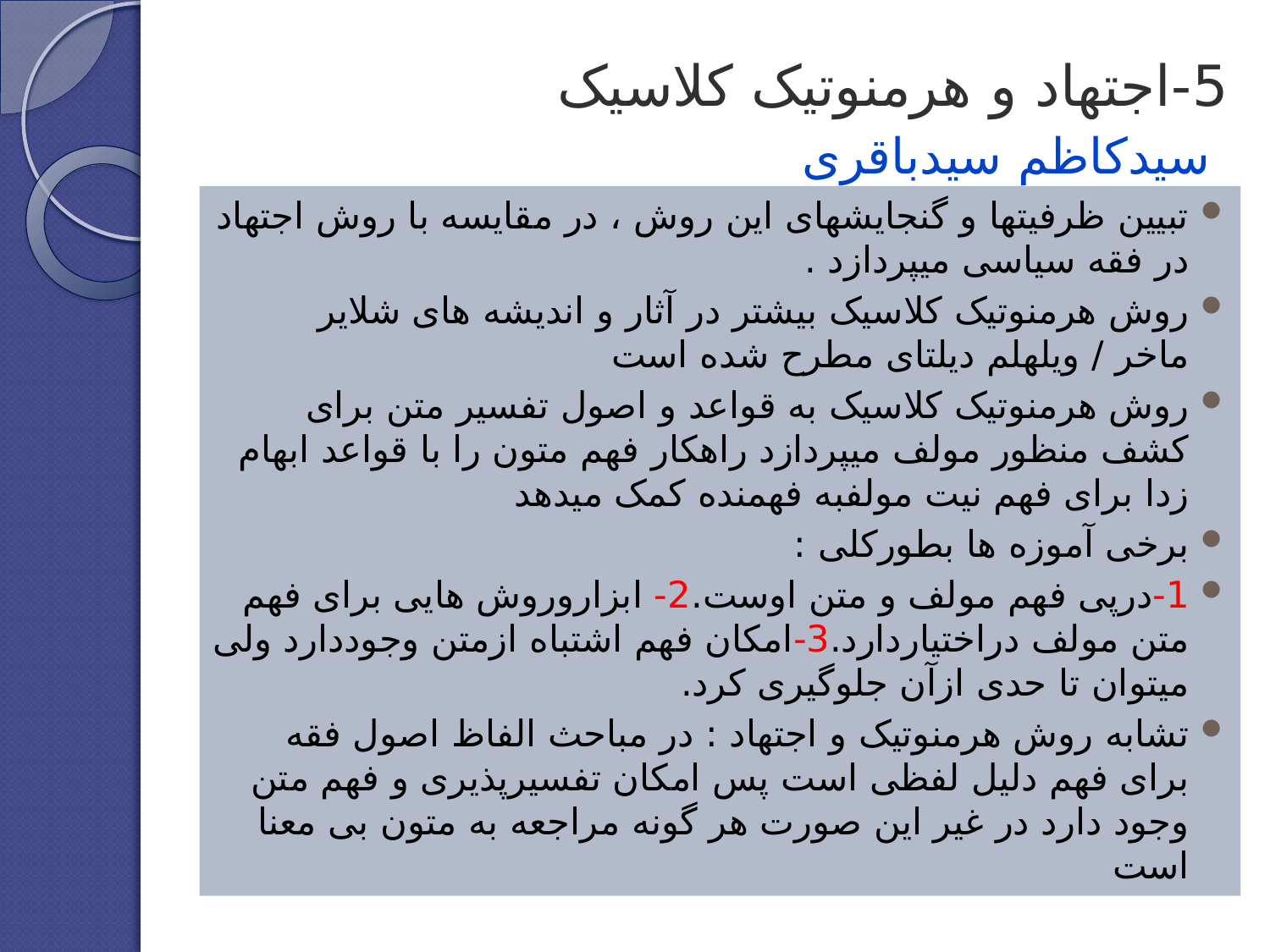

# 5-اجتهاد و هرمنوتیک کلاسیک سیدکاظم سیدباقری
تبیین ظرفیتها و گنجایشهای این روش ، در مقایسه با روش اجتهاد در فقه سیاسی میپردازد .
روش هرمنوتیک کلاسیک بیشتر در آثار و اندیشه های شلایر ماخر / ویلهلم دیلتای مطرح شده است
روش هرمنوتیک کلاسیک به قواعد و اصول تفسیر متن برای کشف منظور مولف میپردازد راهکار فهم متون را با قواعد ابهام زدا برای فهم نیت مولفبه فهمنده کمک میدهد
برخی آموزه ها بطورکلی :
1-درپی فهم مولف و متن اوست.2- ابزاروروش هایی برای فهم متن مولف دراختیاردارد.3-امکان فهم اشتباه ازمتن وجوددارد ولی میتوان تا حدی ازآن جلوگیری کرد.
تشابه روش هرمنوتیک و اجتهاد : در مباحث الفاظ اصول فقه برای فهم دلیل لفظی است پس امکان تفسیرپذیری و فهم متن وجود دارد در غیر این صورت هر گونه مراجعه به متون بی معنا است